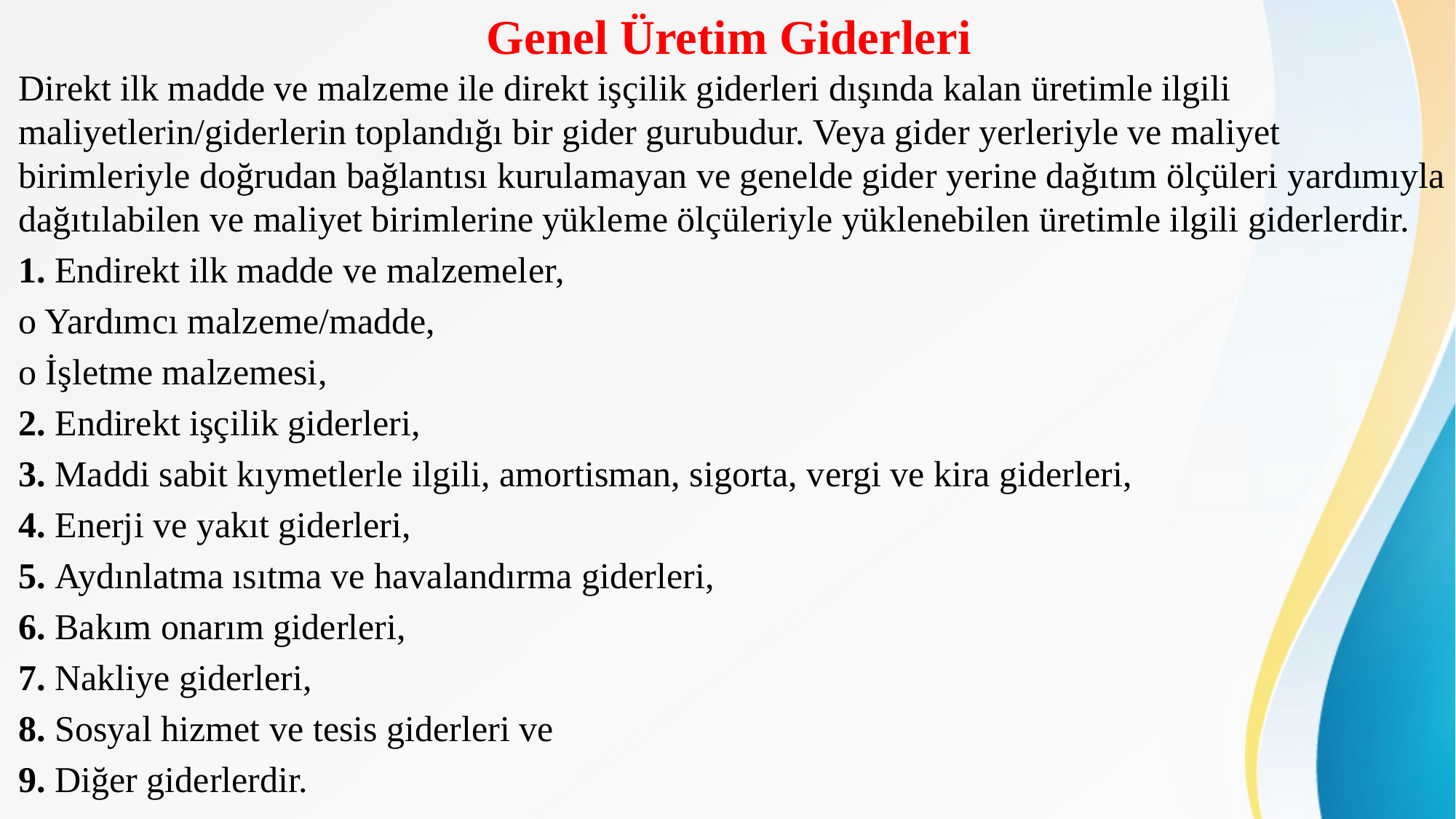

# Genel Üretim Giderleri
Direkt ilk madde ve malzeme ile direkt işçilik giderleri dışında kalan üretimle ilgili maliyetlerin/giderlerin toplandığı bir gider gurubudur. Veya gider yerleriyle ve maliyet birimleriyle doğrudan bağlantısı kurulamayan ve genelde gider yerine dağıtım ölçüleri yardımıyla dağıtılabilen ve maliyet birimlerine yükleme ölçüleriyle yüklenebilen üretimle ilgili giderlerdir.
1. Endirekt ilk madde ve malzemeler,
o Yardımcı malzeme/madde,
o İşletme malzemesi,
2. Endirekt işçilik giderleri,
3. Maddi sabit kıymetlerle ilgili, amortisman, sigorta, vergi ve kira giderleri,
4. Enerji ve yakıt giderleri,
5. Aydınlatma ısıtma ve havalandırma giderleri,
6. Bakım onarım giderleri,
7. Nakliye giderleri,
8. Sosyal hizmet ve tesis giderleri ve
9. Diğer giderlerdir.